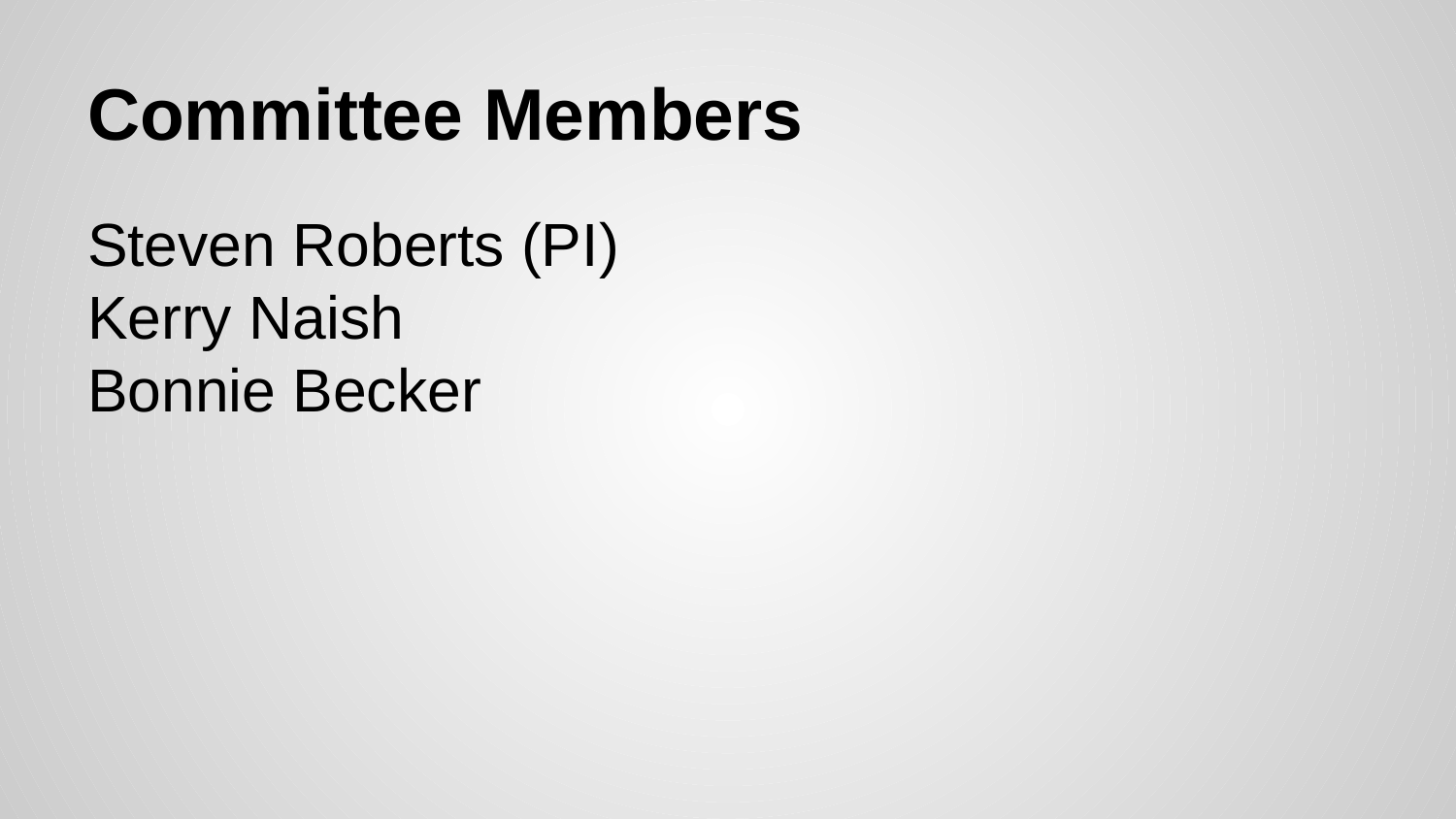

# Committee Members
Steven Roberts (PI)
Kerry Naish
Bonnie Becker